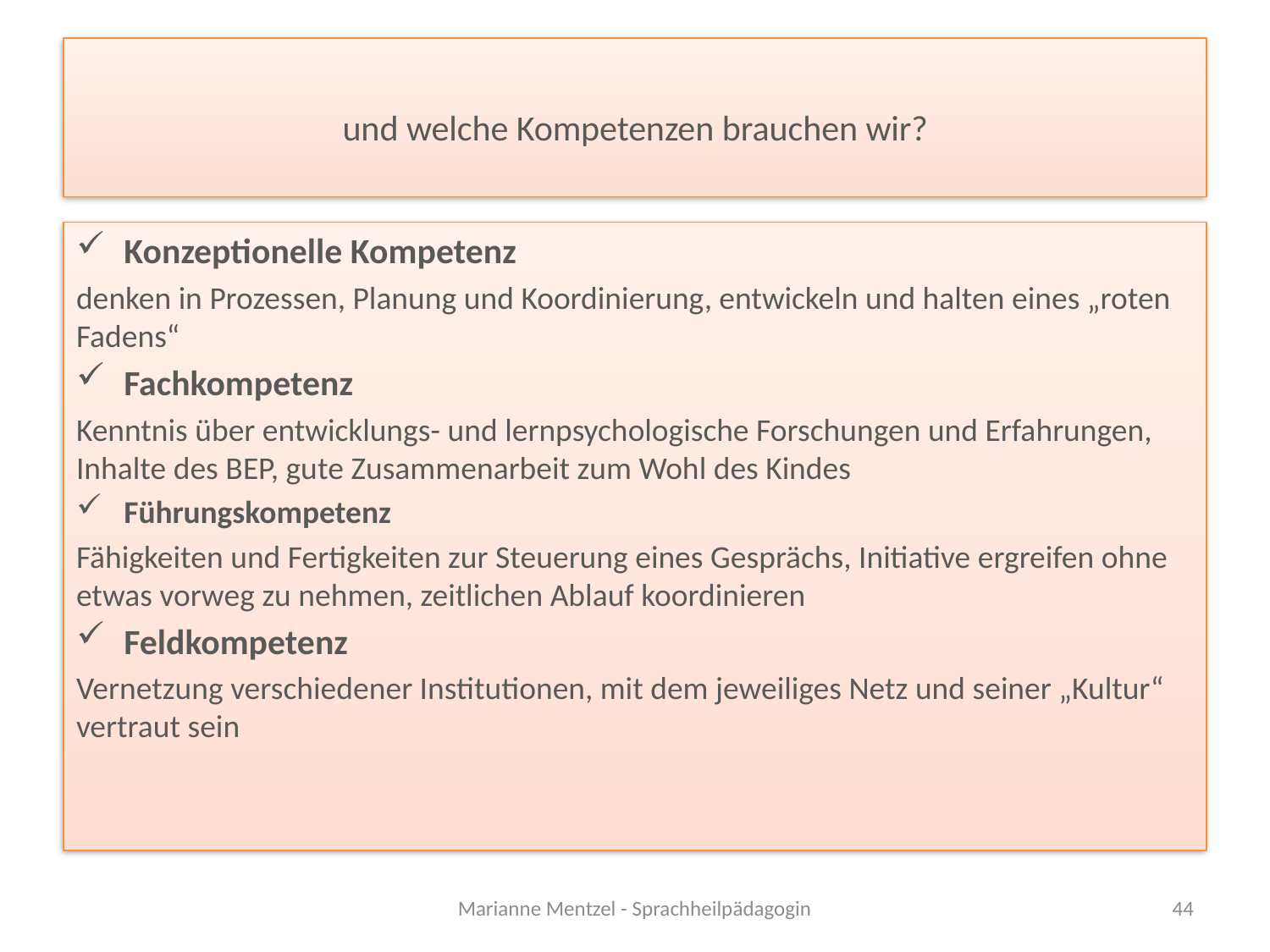

# und welche Kompetenzen brauchen wir?
Konzeptionelle Kompetenz
denken in Prozessen, Planung und Koordinierung, entwickeln und halten eines „roten Fadens“
Fachkompetenz
Kenntnis über entwicklungs- und lernpsychologische Forschungen und Erfahrungen, Inhalte des BEP, gute Zusammenarbeit zum Wohl des Kindes
Führungskompetenz
Fähigkeiten und Fertigkeiten zur Steuerung eines Gesprächs, Initiative ergreifen ohne etwas vorweg zu nehmen, zeitlichen Ablauf koordinieren
Feldkompetenz
Vernetzung verschiedener Institutionen, mit dem jeweiliges Netz und seiner „Kultur“ vertraut sein
Marianne Mentzel - Sprachheilpädagogin
44